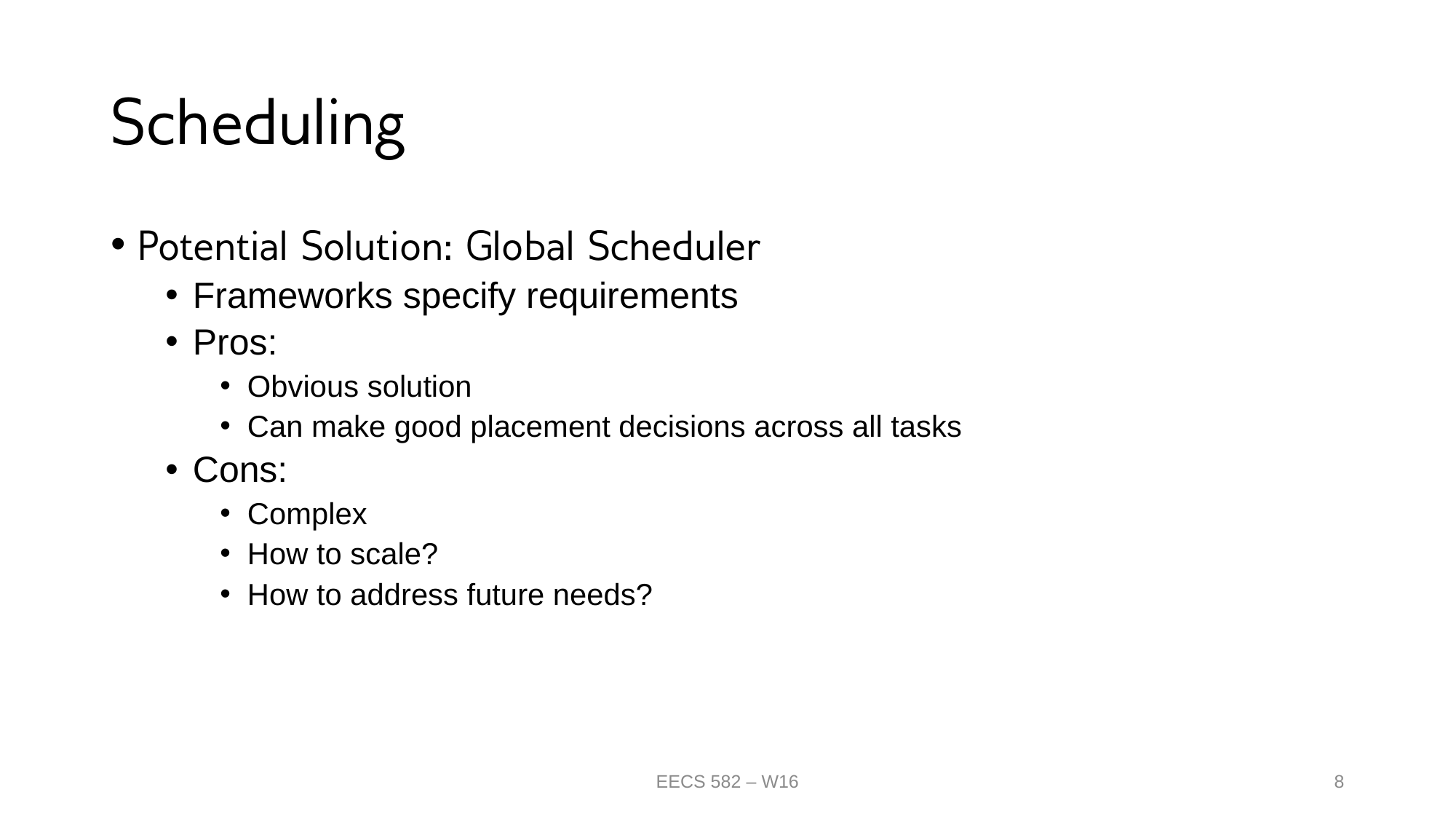

# Scheduling
Potential Solution: Global Scheduler
Frameworks specify requirements
Pros:
Obvious solution
Can make good placement decisions across all tasks
Cons:
Complex
How to scale?
How to address future needs?

EECS 582 – W16
8